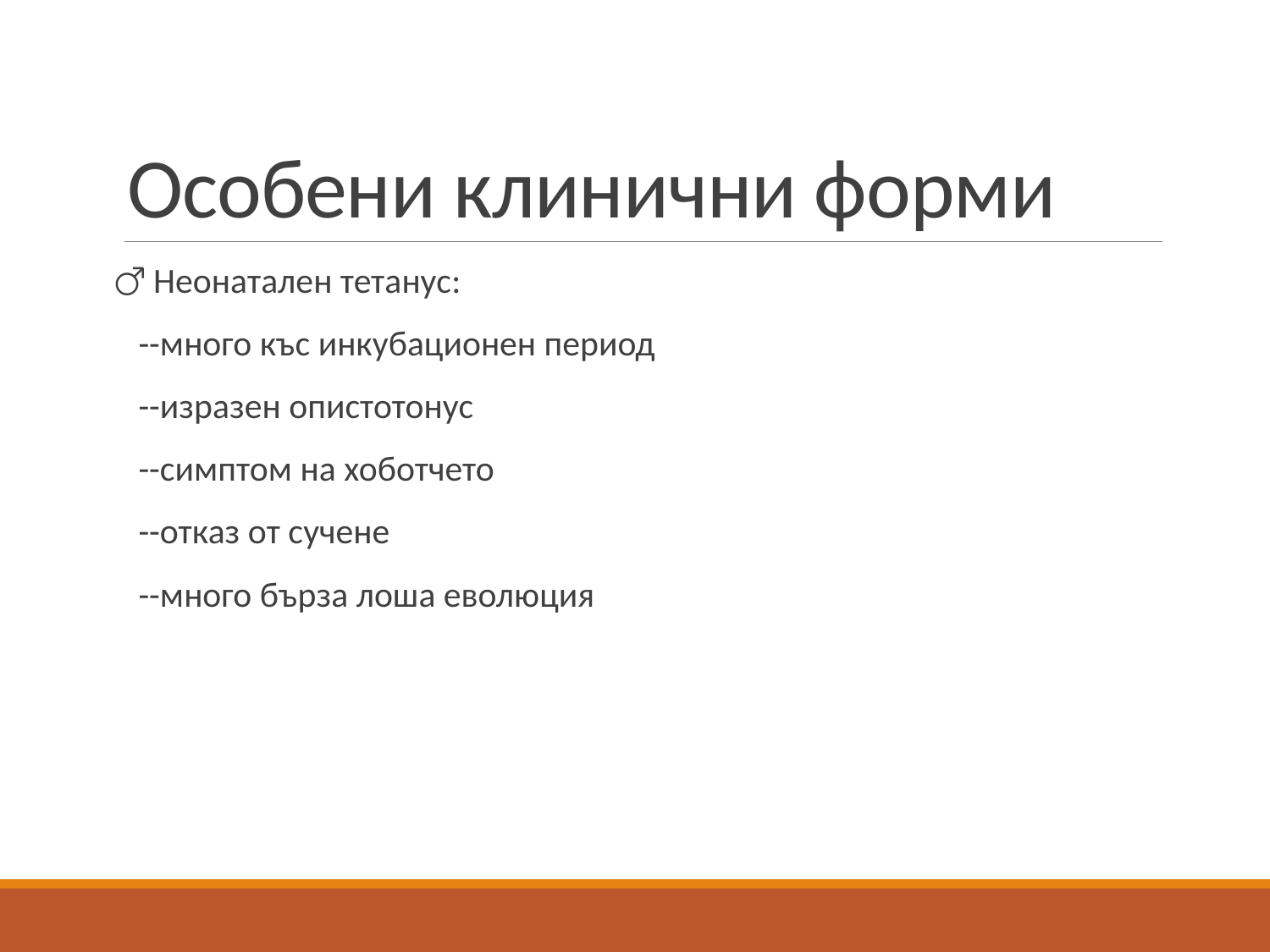

# Особени клинични форми
♂ Неонатален тетанус:
   --много къс инкубационен период
   --изразен опистотонус
   --симптом на хоботчето
   --отказ от сучене
   --много бърза лоша еволюция